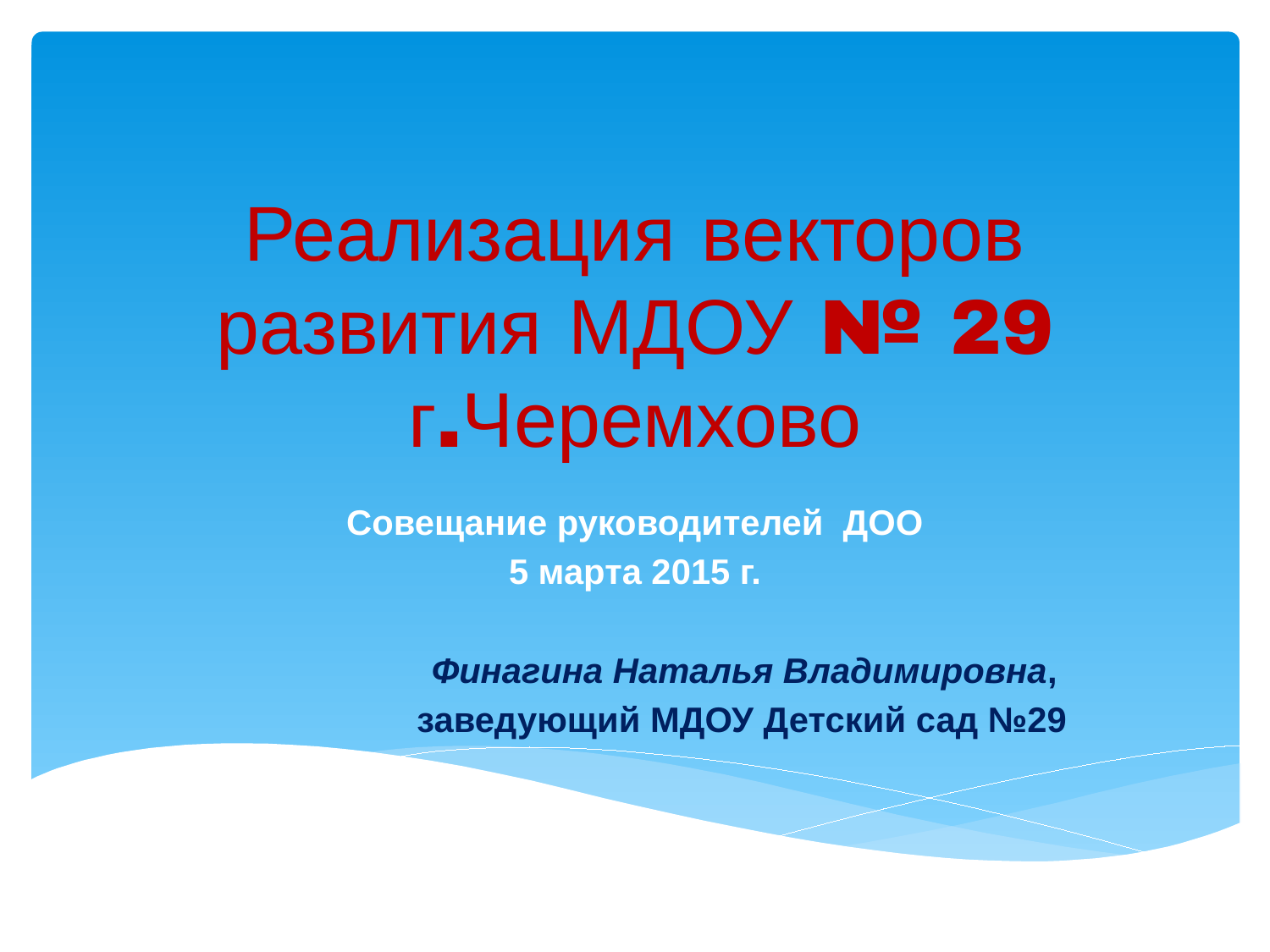

# Реализация векторов развития МДОУ № 29 г.Черемхово
Совещание руководителей  ДОО
5 марта 2015 г.

Финагина Наталья Владимировна,
заведующий МДОУ Детский сад №29